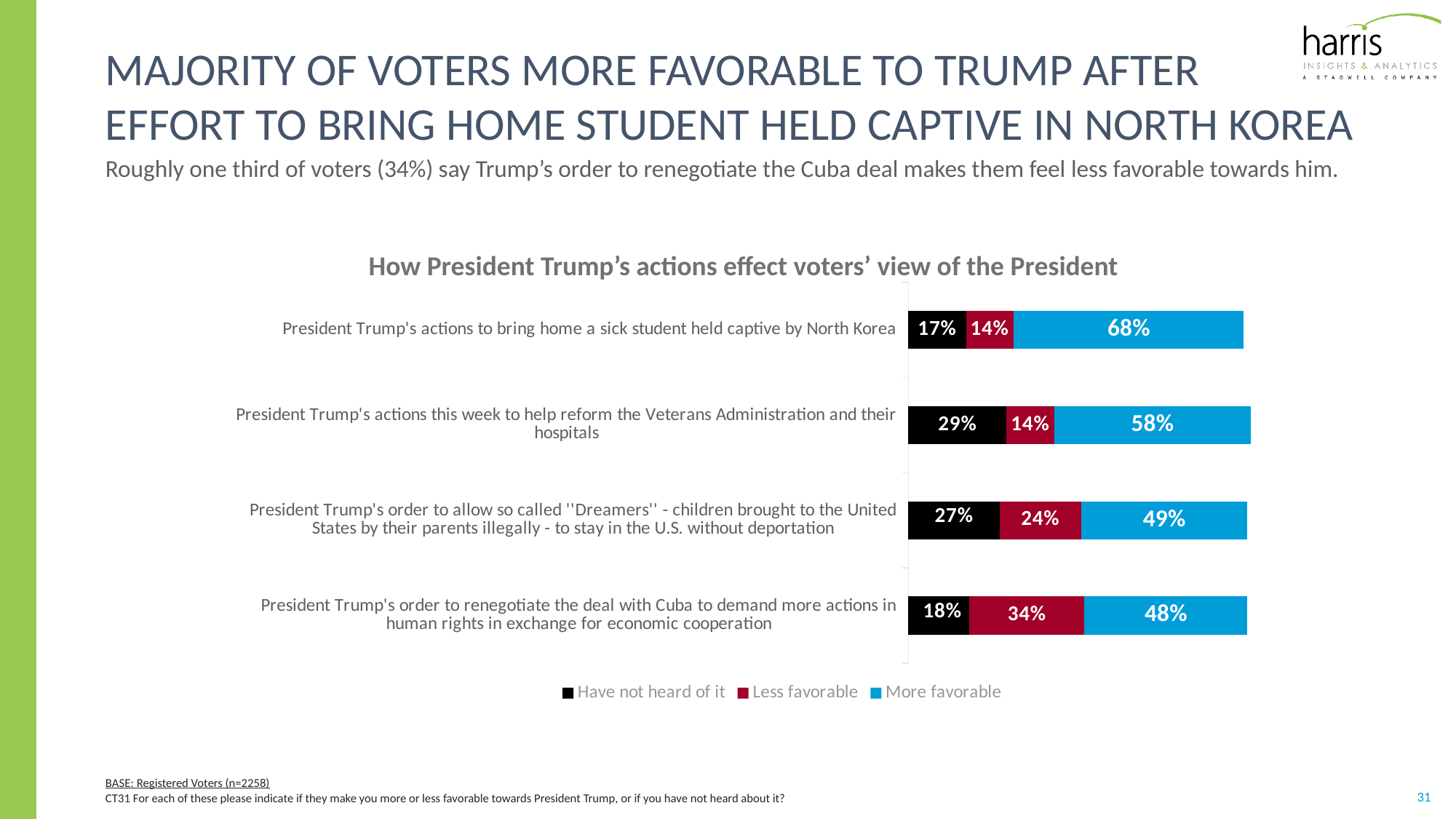

# Majority of voters more favorable to trump after effort to bring home student held captive in north korea
Roughly one third of voters (34%) say Trump’s order to renegotiate the Cuba deal makes them feel less favorable towards him.
How President Trump’s actions effect voters’ view of the President

### Chart

| Category | Have not heard of it | Less favorable | More favorable |
|---|---|---|---|
| President Trump's order to renegotiate the deal with Cuba to demand more actions in human rights in exchange for economic cooperation | 0.18 | 0.34 | 0.48 |
| President Trump's order to allow so called ''Dreamers'' - children brought to the United States by their parents illegally - to stay in the U.S. without deportation | 0.27 | 0.24 | 0.49 |
| President Trump's actions this week to help reform the Veterans Administration and their hospitals | 0.29 | 0.14 | 0.58 |
| President Trump's actions to bring home a sick student held captive by North Korea | 0.17 | 0.14 | 0.68 |
BASE: Registered Voters (n=2258)
CT31 For each of these please indicate if they make you more or less favorable towards President Trump, or if you have not heard about it?